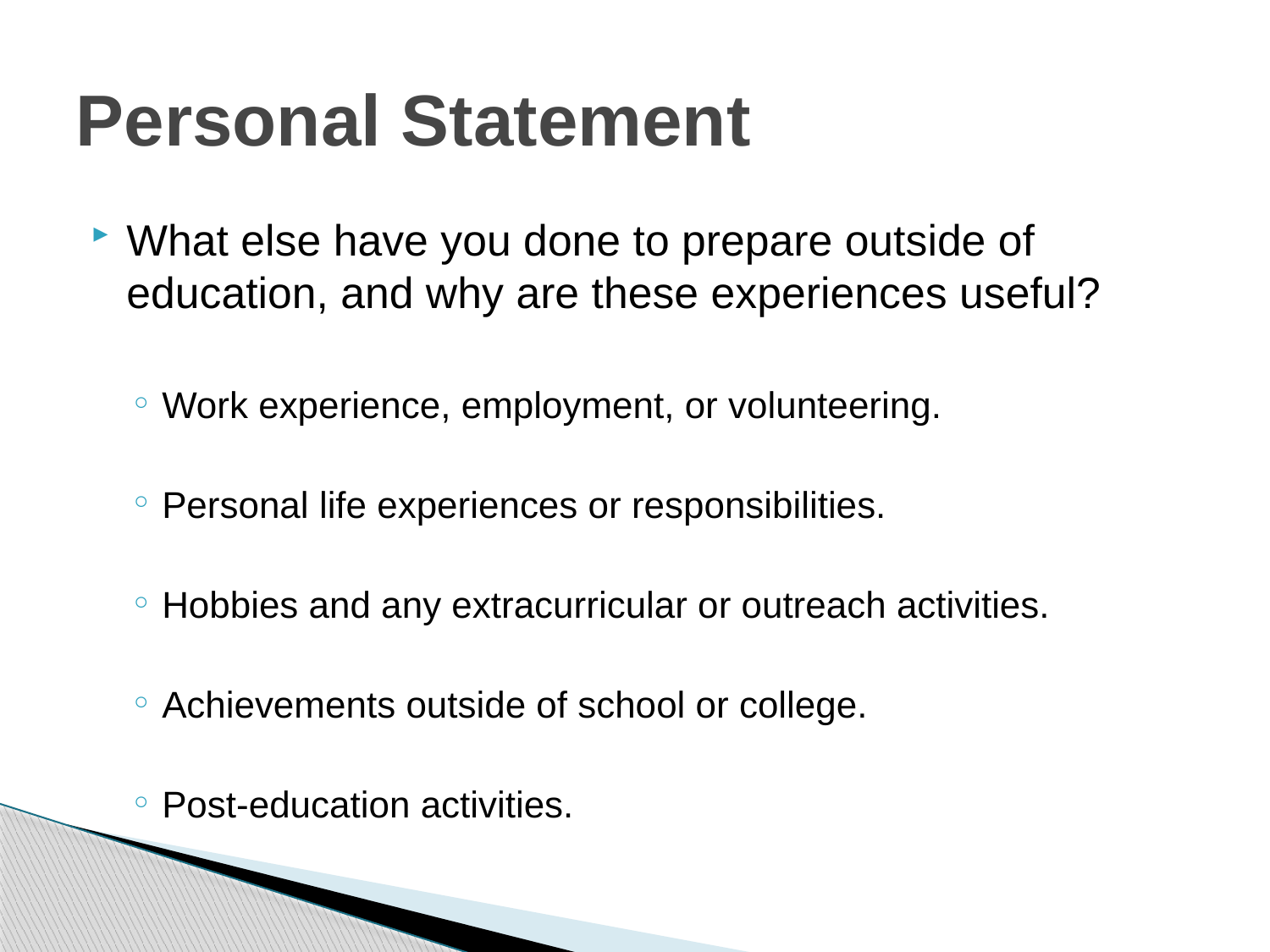

# Personal Statement
What else have you done to prepare outside of education, and why are these experiences useful?

Work experience, employment, or volunteering.

Personal life experiences or responsibilities.

Hobbies and any extracurricular or outreach activities.

Achievements outside of school or college.

Post-education activities.